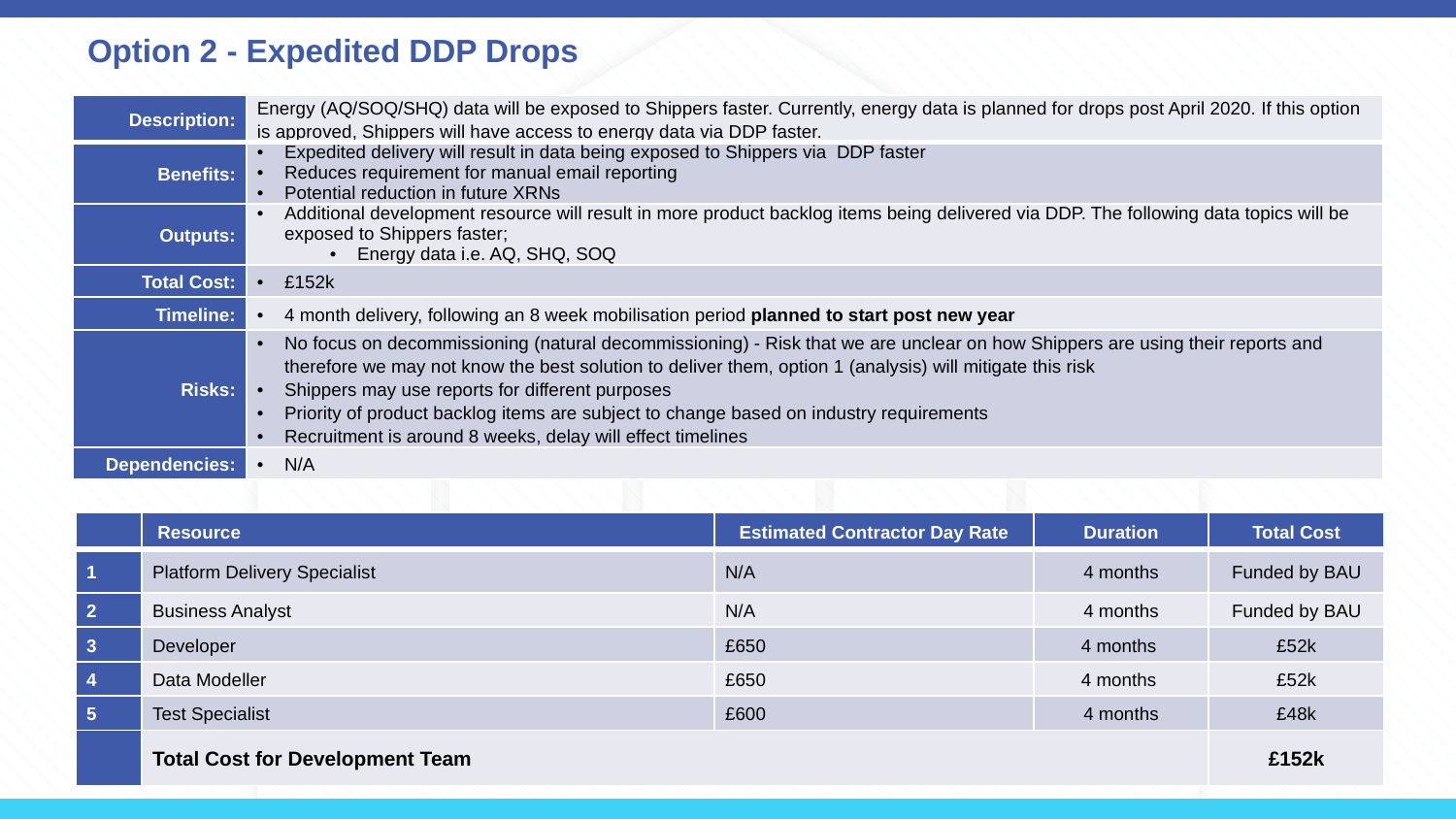

# Option 2 - Expedited DDP Drops
| Description: | Energy (AQ/SOQ/SHQ) data will be exposed to Shippers faster. Currently, energy data is planned for drops post April 2020. If this option is approved, Shippers will have access to energy data via DDP faster. |
| --- | --- |
| Benefits: | Expedited delivery will result in data being exposed to Shippers via DDP faster Reduces requirement for manual email reporting Potential reduction in future XRNs |
| Outputs: | Additional development resource will result in more product backlog items being delivered via DDP. The following data topics will be exposed to Shippers faster; Energy data i.e. AQ, SHQ, SOQ |
| Total Cost: | £152k |
| Timeline: | 4 month delivery, following an 8 week mobilisation period planned to start post new year |
| Risks: | No focus on decommissioning (natural decommissioning) - Risk that we are unclear on how Shippers are using their reports and therefore we may not know the best solution to deliver them, option 1 (analysis) will mitigate this risk Shippers may use reports for different purposes Priority of product backlog items are subject to change based on industry requirements Recruitment is around 8 weeks, delay will effect timelines |
| Dependencies: | N/A |
|  | Resource | Estimated Contractor Day Rate | Duration | Total Cost |
| --- | --- | --- | --- | --- |
| 1 | Platform Delivery Specialist | N/A | 4 months | Funded by BAU |
| 2 | Business Analyst | N/A | 4 months | Funded by BAU |
| 3 | Developer | £650 | 4 months | £52k |
| 4 | Data Modeller | £650 | 4 months | £52k |
| 5 | Test Specialist | £600 | 4 months | £48k |
|  | Total Cost for Development Team |  |  | £152k |